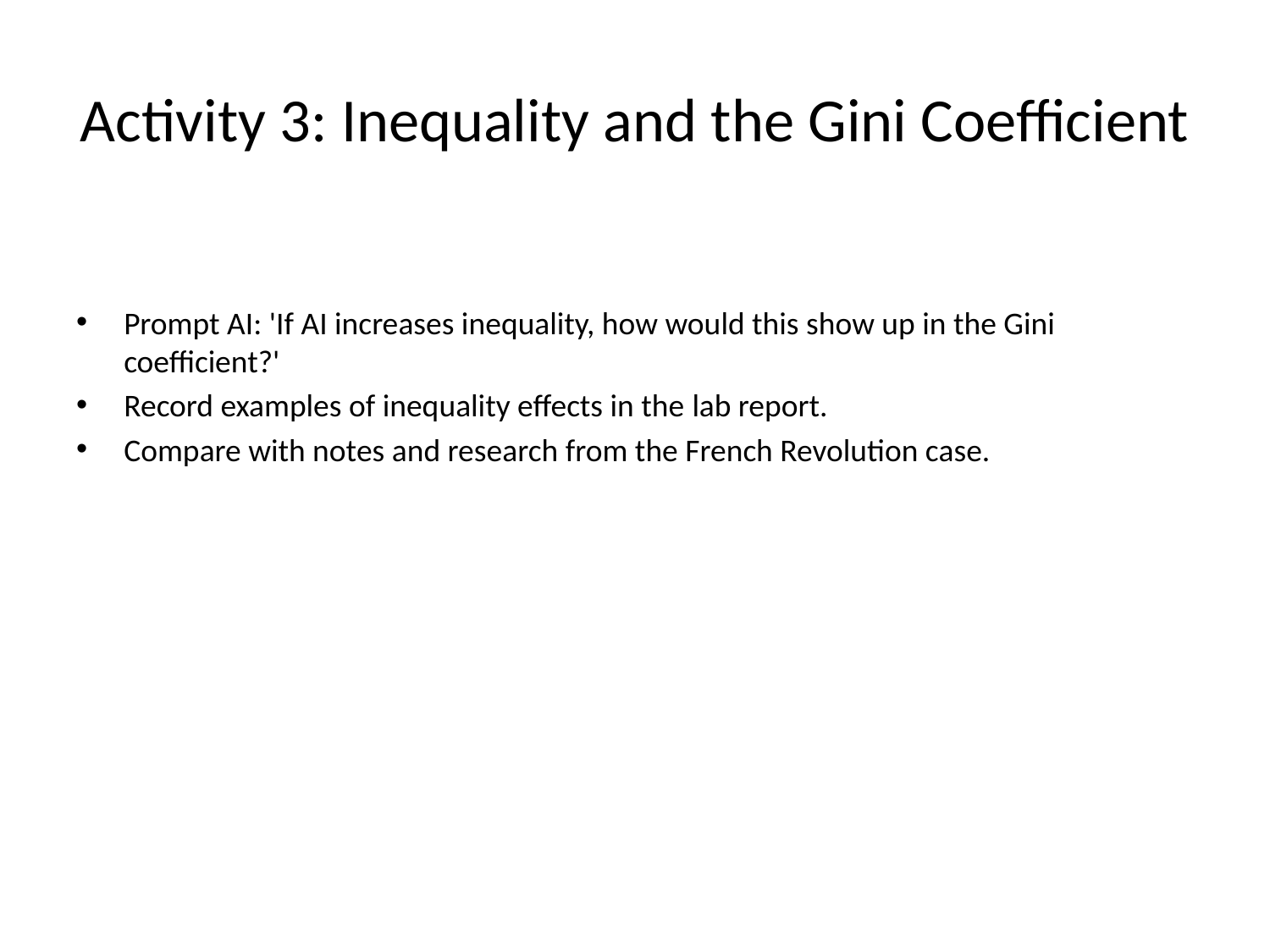

# Activity 3: Inequality and the Gini Coefficient

Prompt AI: 'If AI increases inequality, how would this show up in the Gini coefficient?'
Record examples of inequality effects in the lab report.
Compare with notes and research from the French Revolution case.